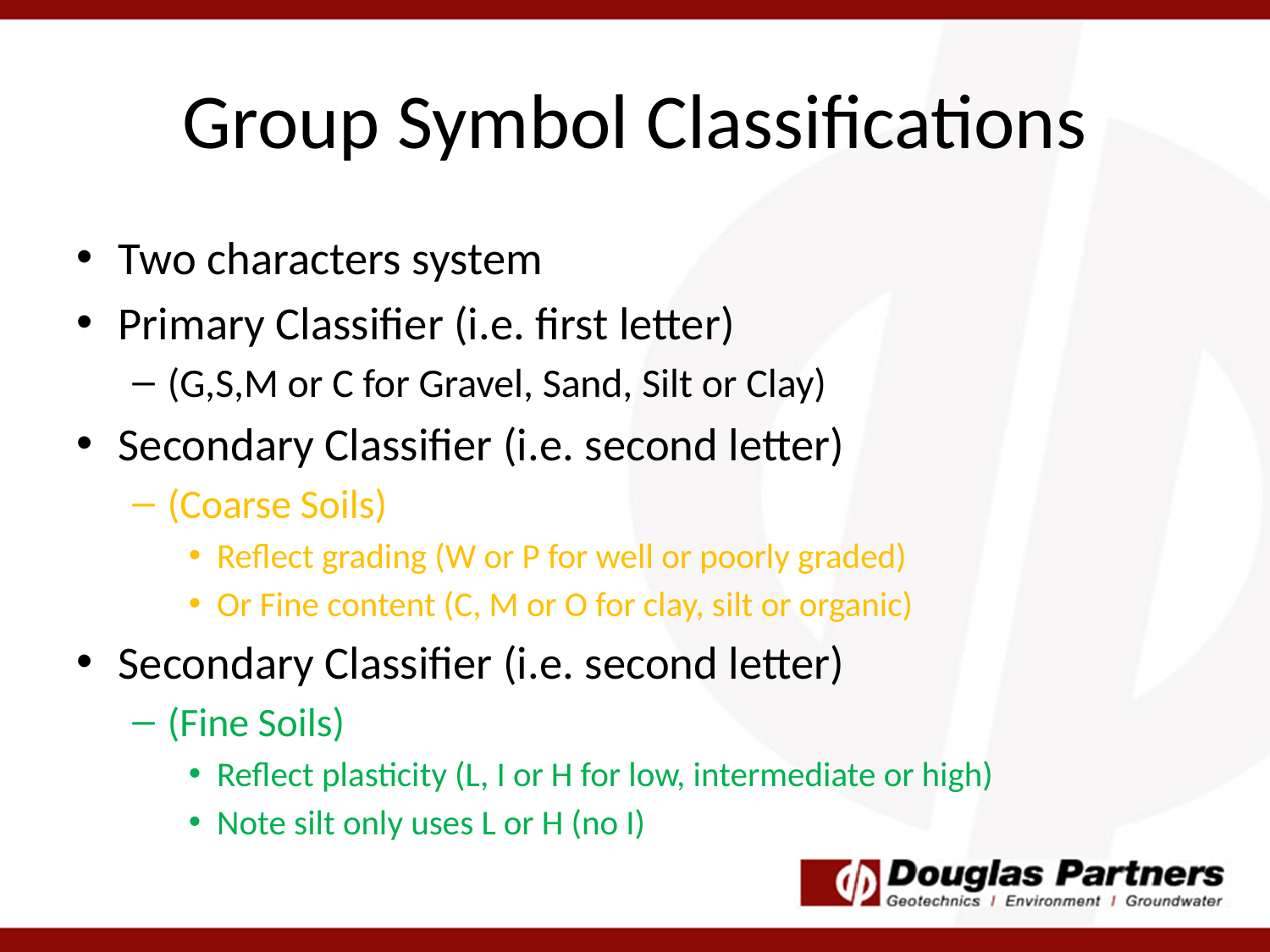

# Group Symbol Classifications
Two characters system
Primary Classifier (i.e. first letter)
(G,S,M or C for Gravel, Sand, Silt or Clay)
Secondary Classifier (i.e. second letter)
(Coarse Soils)
Reflect grading (W or P for well or poorly graded)
Or Fine content (C, M or O for clay, silt or organic)
Secondary Classifier (i.e. second letter)
(Fine Soils)
Reflect plasticity (L, I or H for low, intermediate or high)
Note silt only uses L or H (no I)